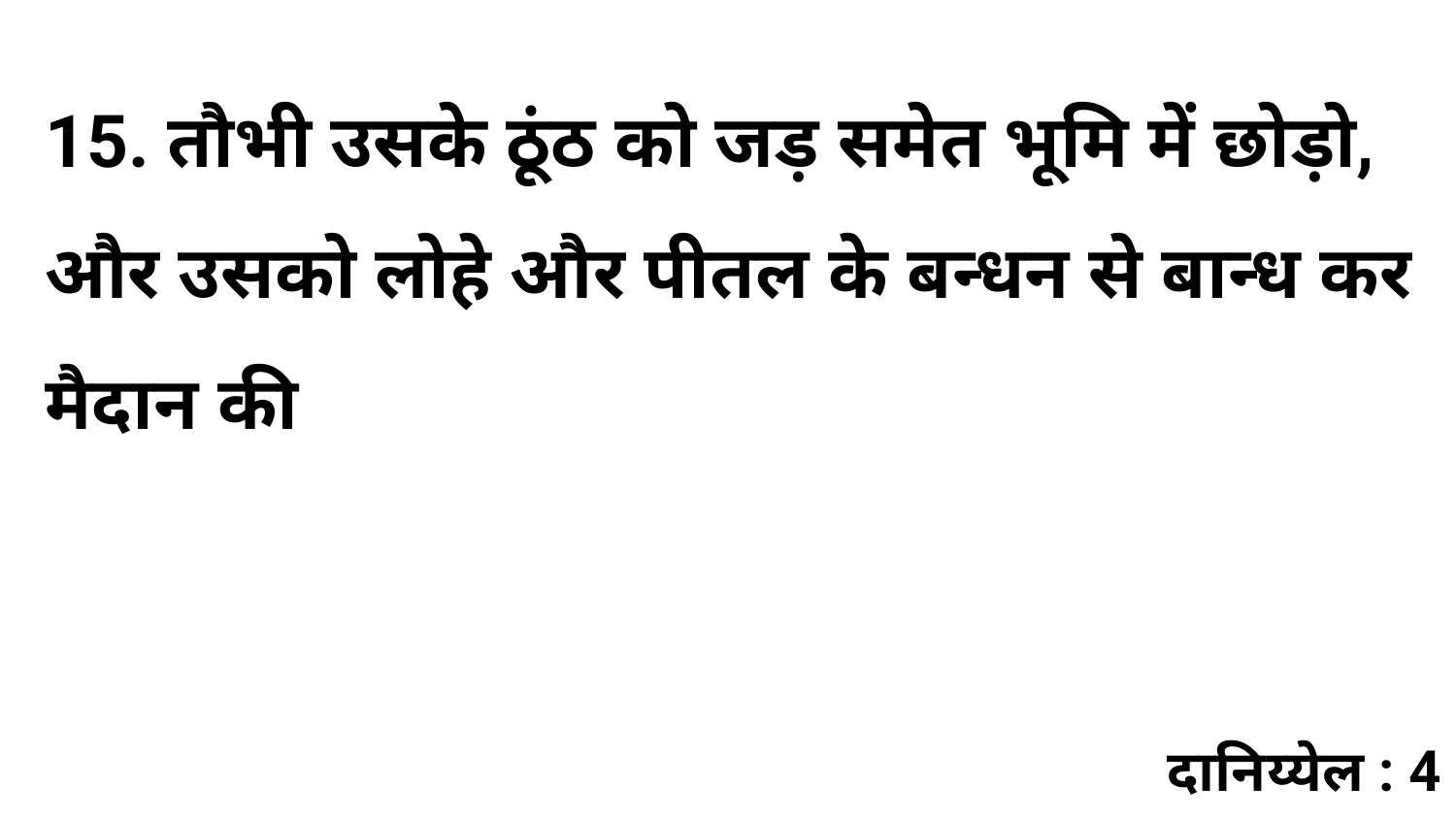

15. तौभी उसके ठूंठ को जड़ समेत भूमि में छोड़ो, और उसको लोहे और पीतल के बन्धन से बान्ध कर मैदान की
दानिय्येल : 4